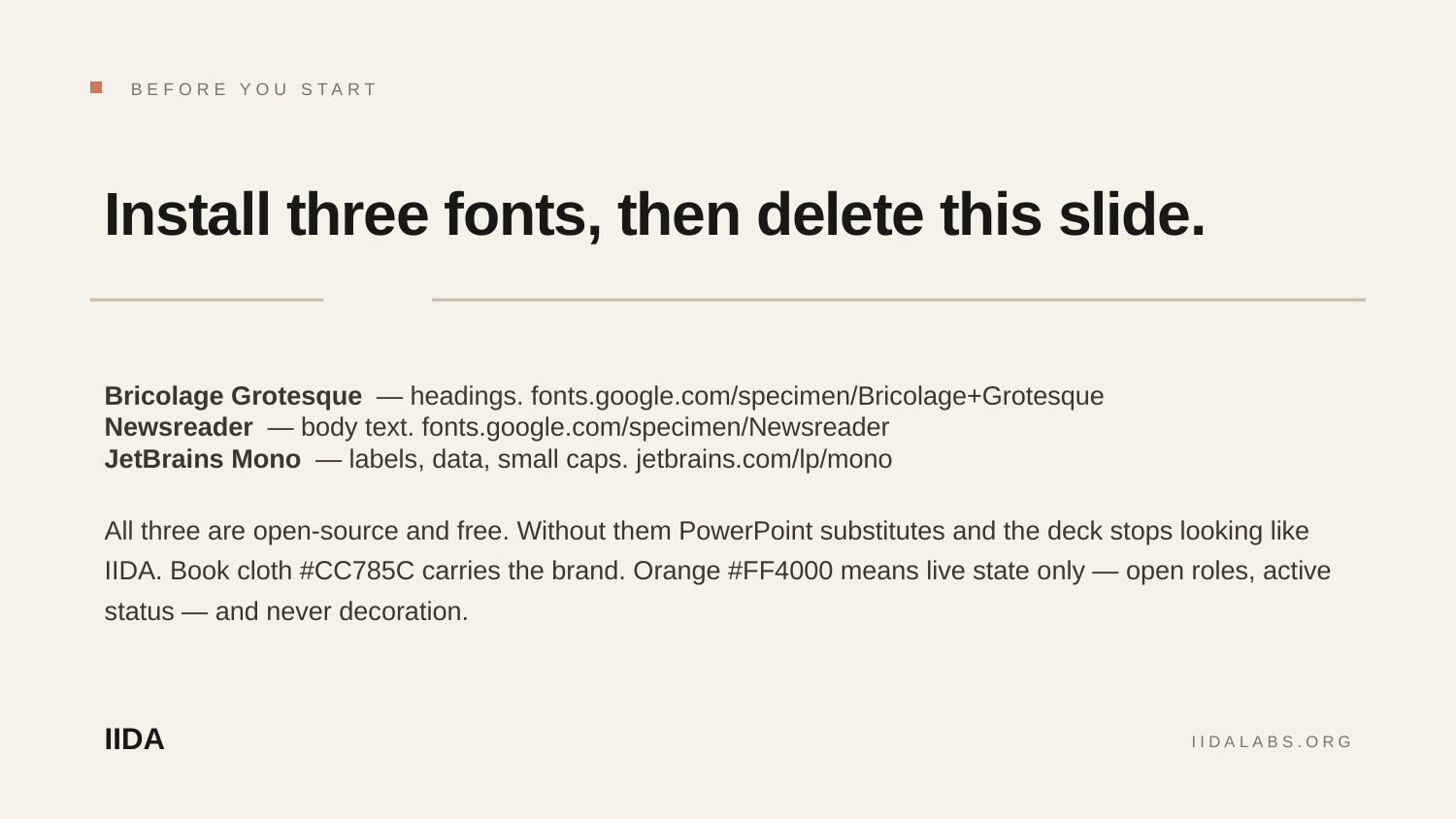

BEFORE YOU START

Install three fonts, then delete this slide.

Bricolage Grotesque  — headings. fonts.google.com/specimen/Bricolage+Grotesque
Newsreader  — body text. fonts.google.com/specimen/Newsreader
JetBrains Mono  — labels, data, small caps. jetbrains.com/lp/mono

All three are open-source and free. Without them PowerPoint substitutes and the deck stops looking like IIDA. Book cloth #CC785C carries the brand. Orange #FF4000 means live state only — open roles, active status — and never decoration.
IIDA
IIDALABS.ORG